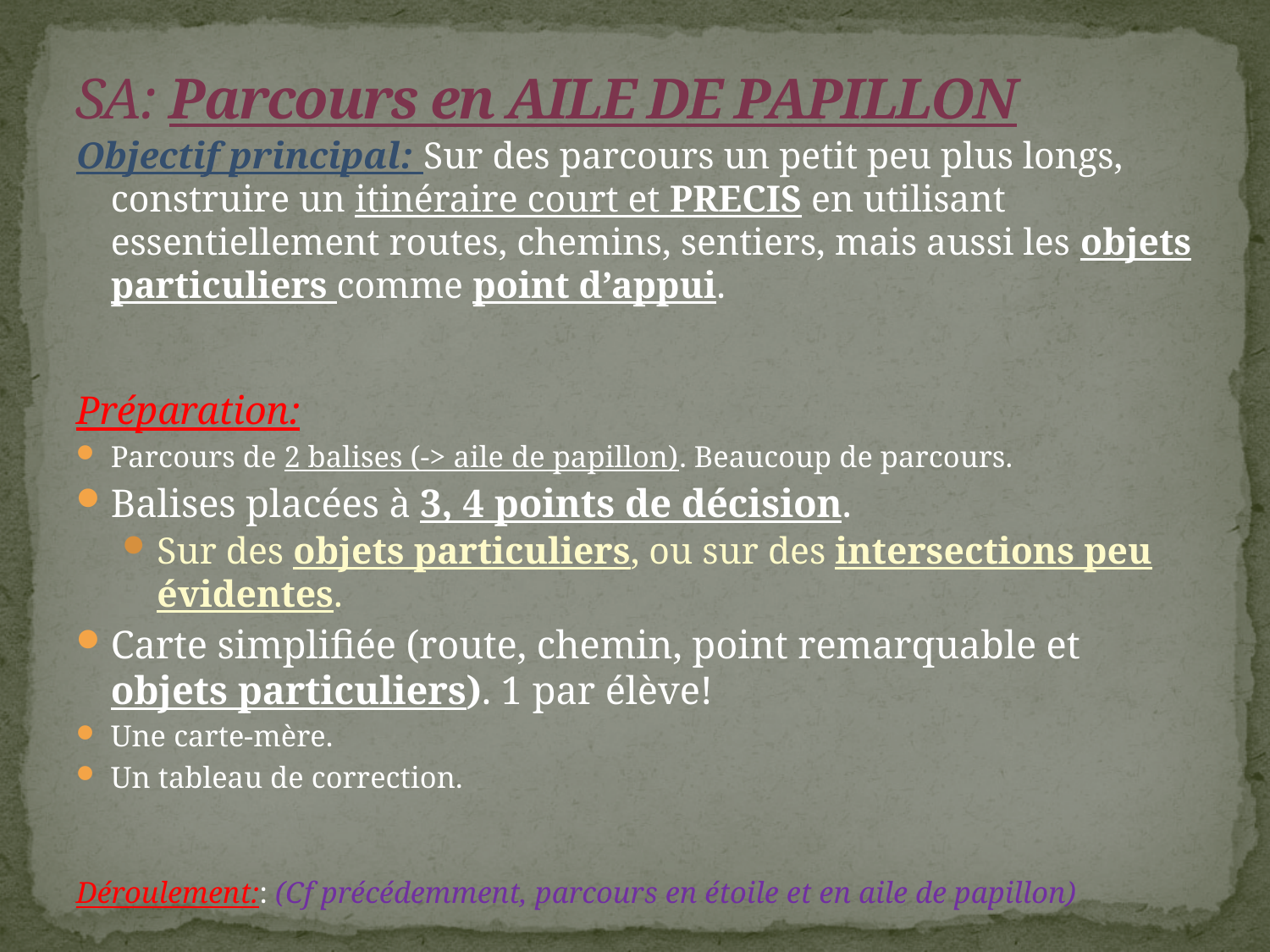

# SA: Parcours en AILE DE PAPILLON
Objectif principal: Sur des parcours un petit peu plus longs, construire un itinéraire court et PRECIS en utilisant essentiellement routes, chemins, sentiers, mais aussi les objets particuliers comme point d’appui.

Préparation:
Parcours de 2 balises (-> aile de papillon). Beaucoup de parcours.
Balises placées à 3, 4 points de décision.
Sur des objets particuliers, ou sur des intersections peu évidentes.
Carte simplifiée (route, chemin, point remarquable et objets particuliers). 1 par élève!
Une carte-mère.
Un tableau de correction.

Déroulement:: (Cf précédemment, parcours en étoile et en aile de papillon)